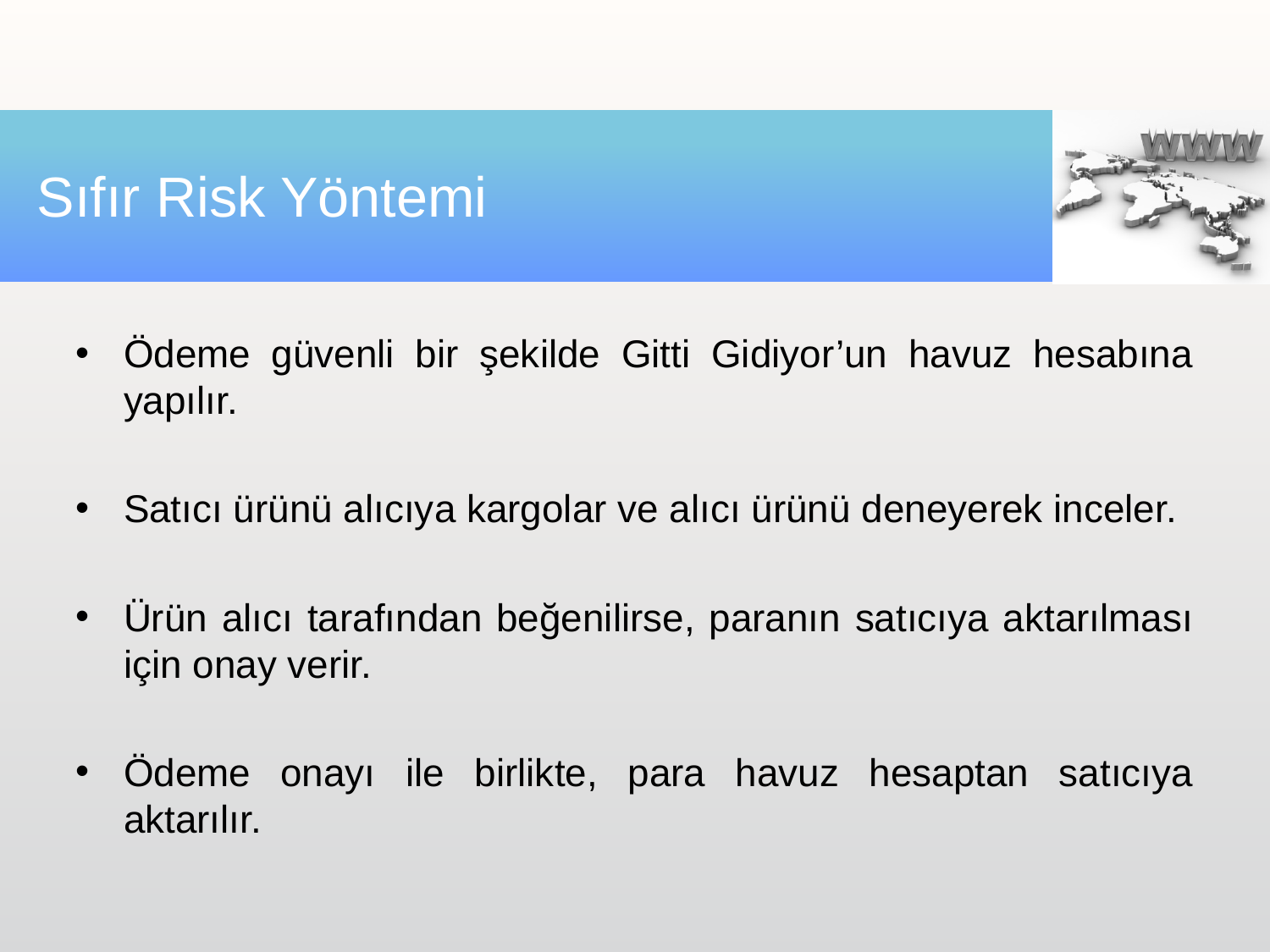

# Sıfır Risk Yöntemi
Ödeme güvenli bir şekilde Gitti Gidiyor’un havuz hesabına yapılır.

Satıcı ürünü alıcıya kargolar ve alıcı ürünü deneyerek inceler.

Ürün alıcı tarafından beğenilirse, paranın satıcıya aktarılması için onay verir.

Ödeme onayı ile birlikte, para havuz hesaptan satıcıya aktarılır.